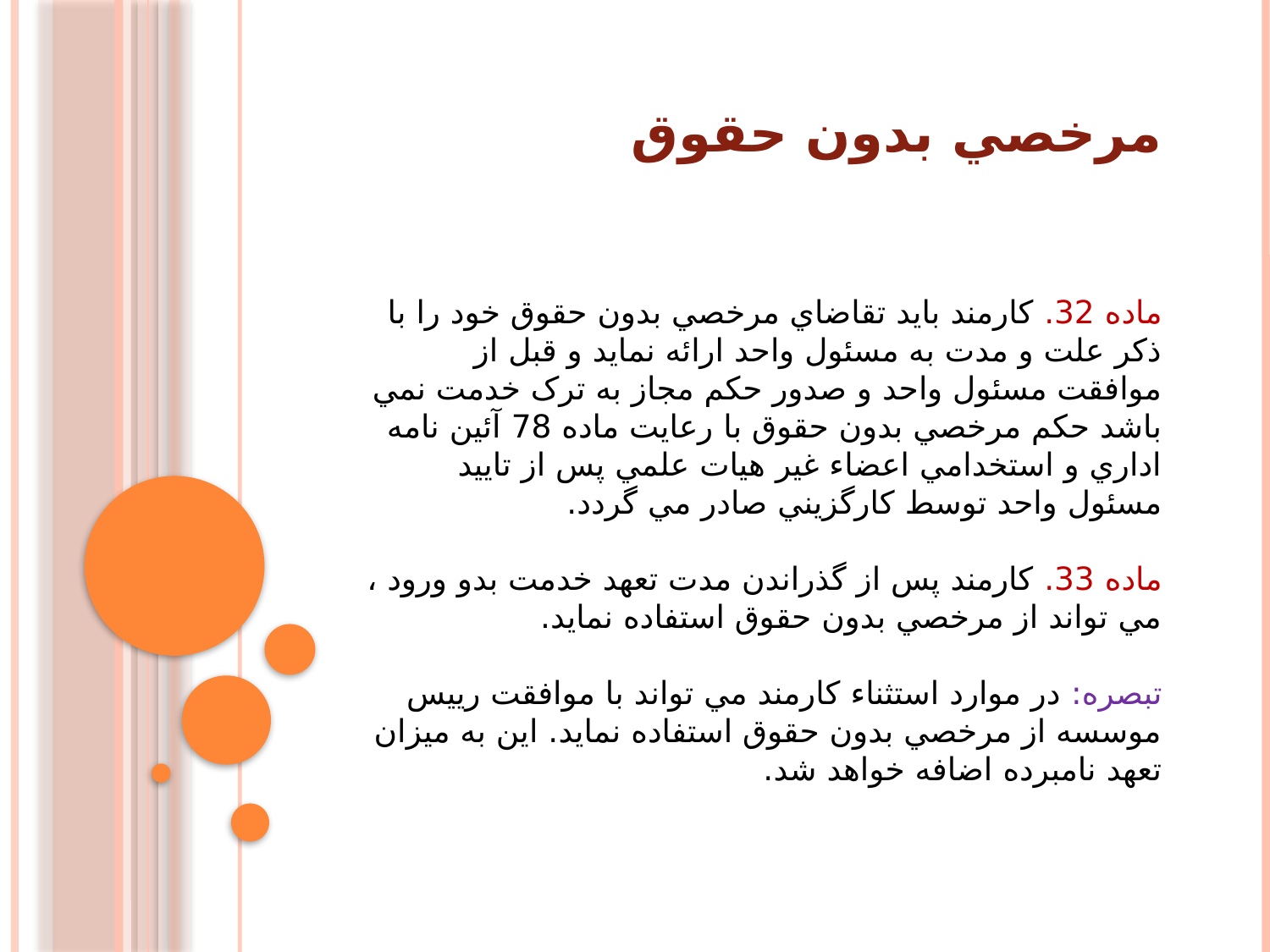

# مرخصي بدون حقوق
ماده 32. کارمند بايد تقاضاي مرخصي بدون حقوق خود را با ذکر علت و مدت به مسئول واحد ارائه نمايد و قبل از موافقت مسئول واحد و صدور حکم مجاز به ترک خدمت نمي باشد حکم مرخصي بدون حقوق با رعايت ماده 78 آئين نامه اداري و استخدامي اعضاء غير هيات علمي پس از تاييد مسئول واحد توسط کارگزيني صادر مي گردد.

ماده 33. کارمند پس از گذراندن مدت تعهد خدمت بدو ورود ، مي تواند از مرخصي بدون حقوق استفاده نمايد.

تبصره: در موارد استثناء کارمند مي تواند با موافقت رييس موسسه از مرخصي بدون حقوق استفاده نمايد. اين به ميزان تعهد نامبرده اضافه خواهد شد.